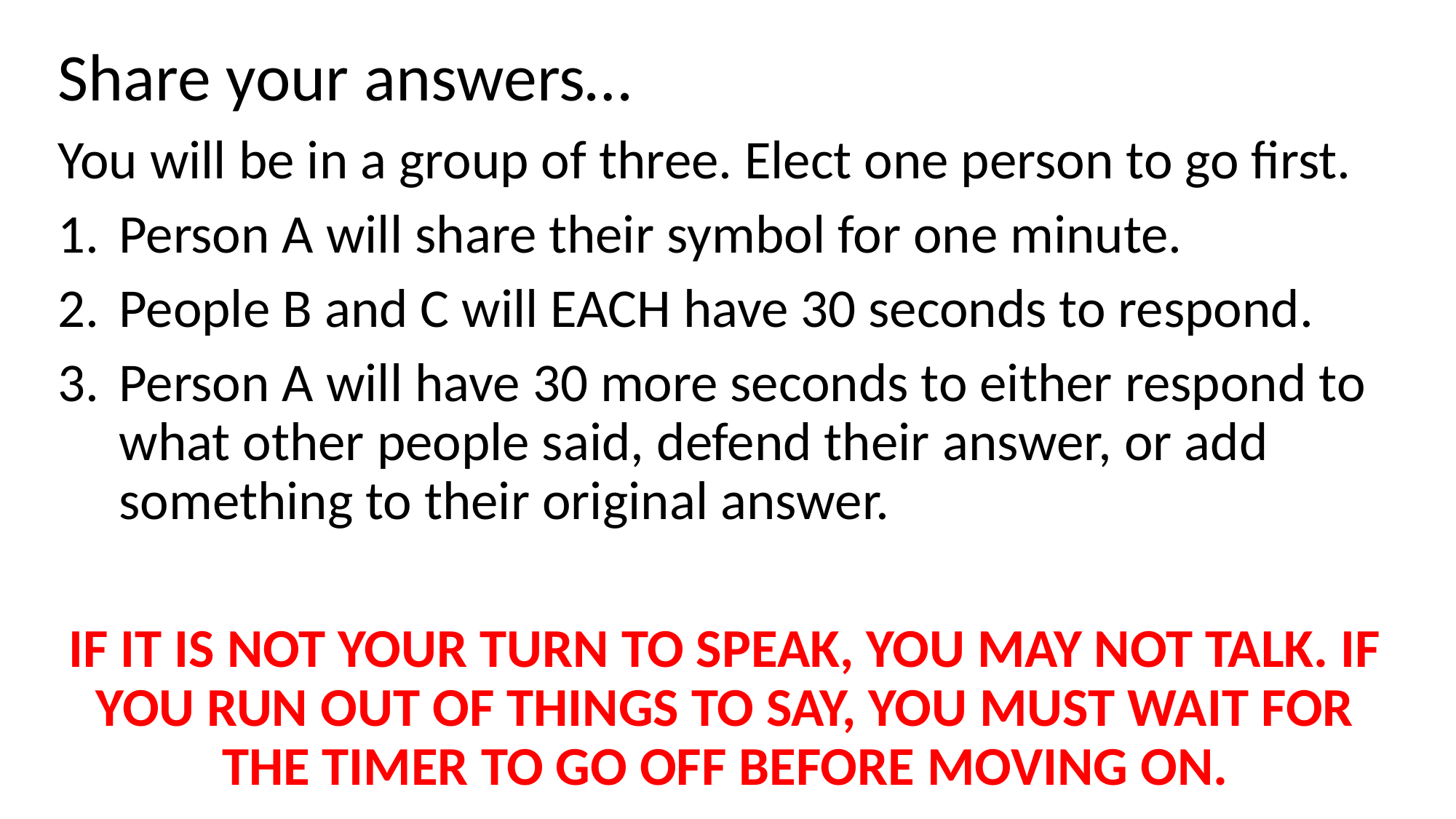

# Share your answers…
You will be in a group of three. Elect one person to go first.
Person A will share their symbol for one minute.
People B and C will EACH have 30 seconds to respond.
Person A will have 30 more seconds to either respond to what other people said, defend their answer, or add something to their original answer.

IF IT IS NOT YOUR TURN TO SPEAK, YOU MAY NOT TALK. IF YOU RUN OUT OF THINGS TO SAY, YOU MUST WAIT FOR THE TIMER TO GO OFF BEFORE MOVING ON.